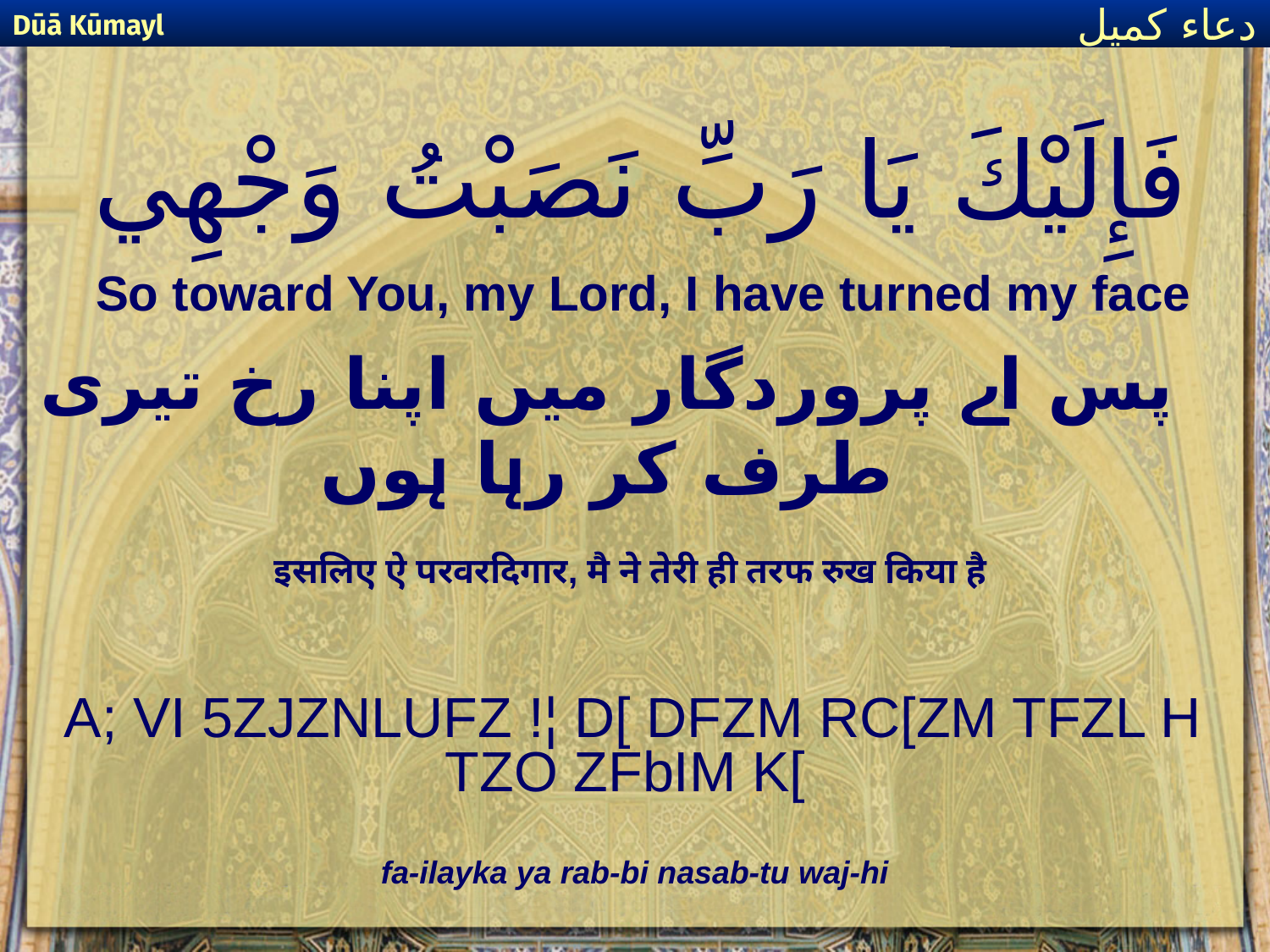

Dūā Kūmayl
دعاء كميل
# فَإِلَيْكَ يَا رَبِّ نَصَبْتُ وَجْهِي
So toward You, my Lord, I have turned my face
پس اے پروردگار میں اپنا رخ تیری طرف کر رہا ہوں
इसलिए ऐ परवरदिगार, मै ने तेरी ही तरफ रुख किया है
A; VI 5ZJZNLUFZ !¦ D[ DFZM RC[ZM TFZL H TZO ZFbIM K[
fa-ilayka ya rab-bi nasab-tu waj-hi